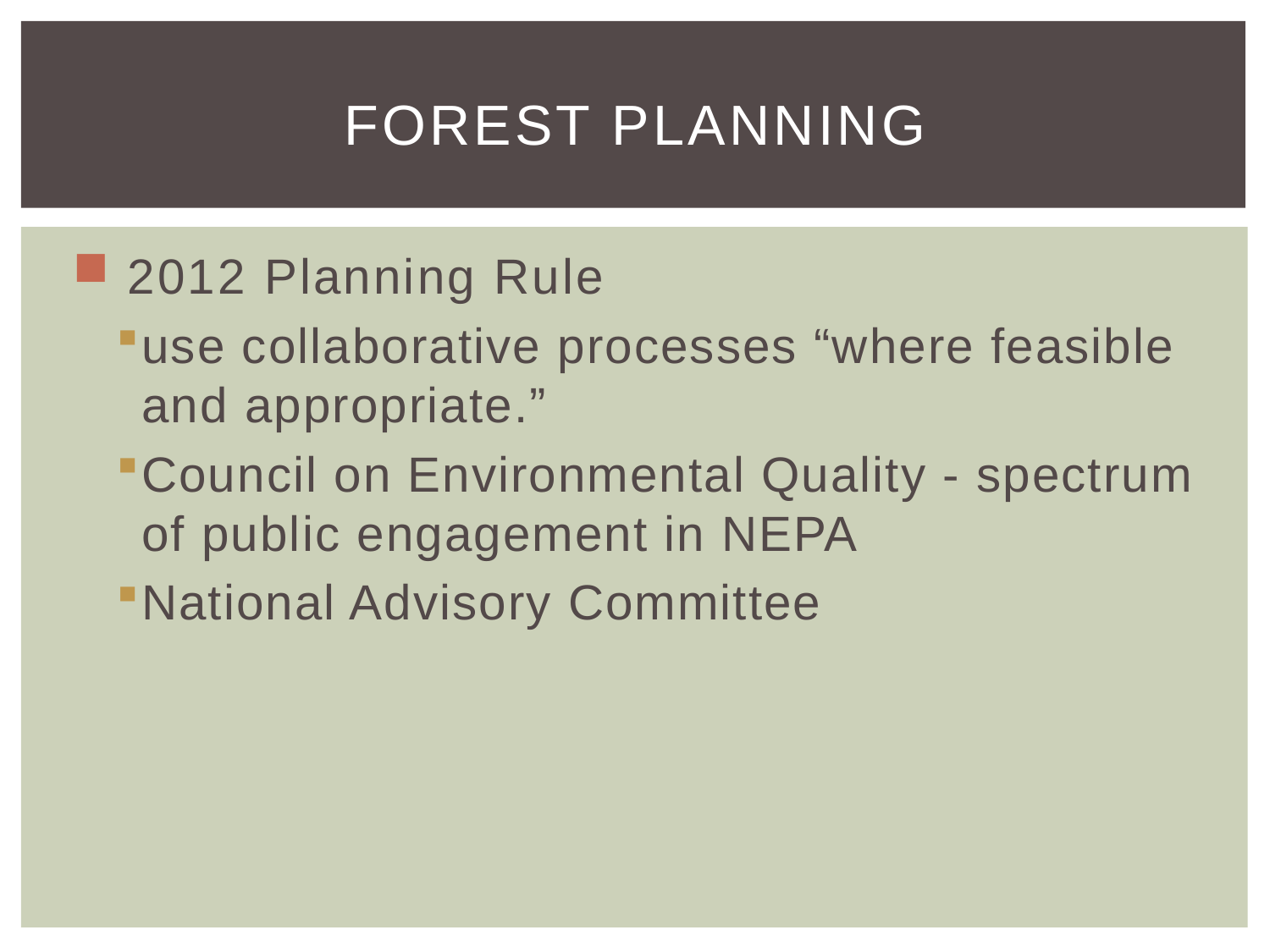

# Forest PLANNING
 2012 Planning Rule
use collaborative processes “where feasible and appropriate.”
Council on Environmental Quality - spectrum of public engagement in NEPA
National Advisory Committee